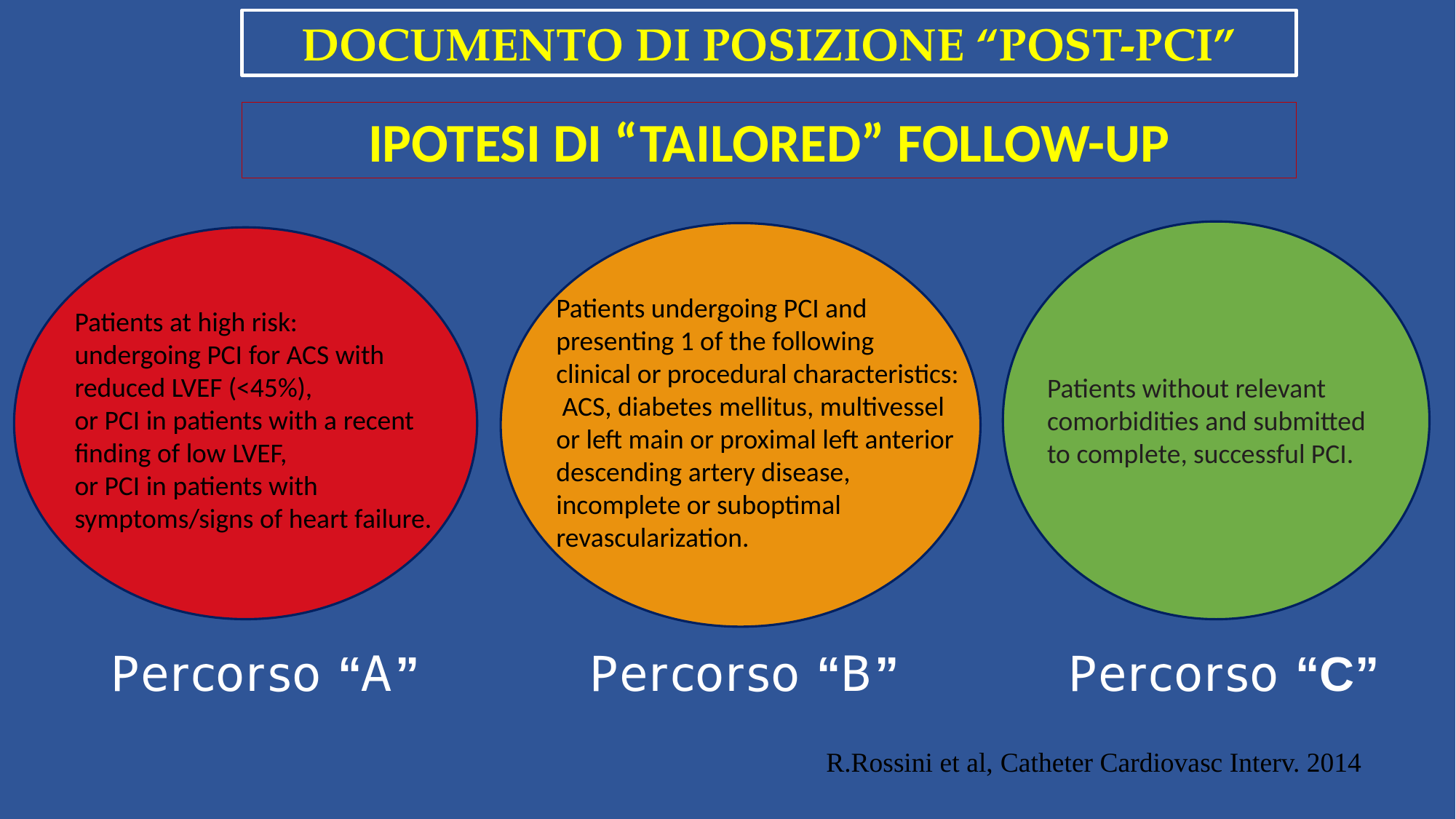

DOCUMENTO DI POSIZIONE “POST-PCI”
IPOTESI DI “TAILORED” FOLLOW-UP

Patients undergoing PCI and presenting 1 of the following
clinical or procedural characteristics:
 ACS, diabetes mellitus, multivessel or left main or proximal left anterior descending artery disease, incomplete or suboptimal
revascularization.
Patients at high risk:
undergoing PCI for ACS with reduced LVEF (<45%),
or PCI in patients with a recent finding of low LVEF,
or PCI in patients with symptoms/signs of heart failure.
Patients without relevant comorbidities and submitted
to complete, successful PCI.
Percorso “A”         	   Percorso “B”            Percorso “C”
R.Rossini et al, Catheter Cardiovasc Interv. 2014